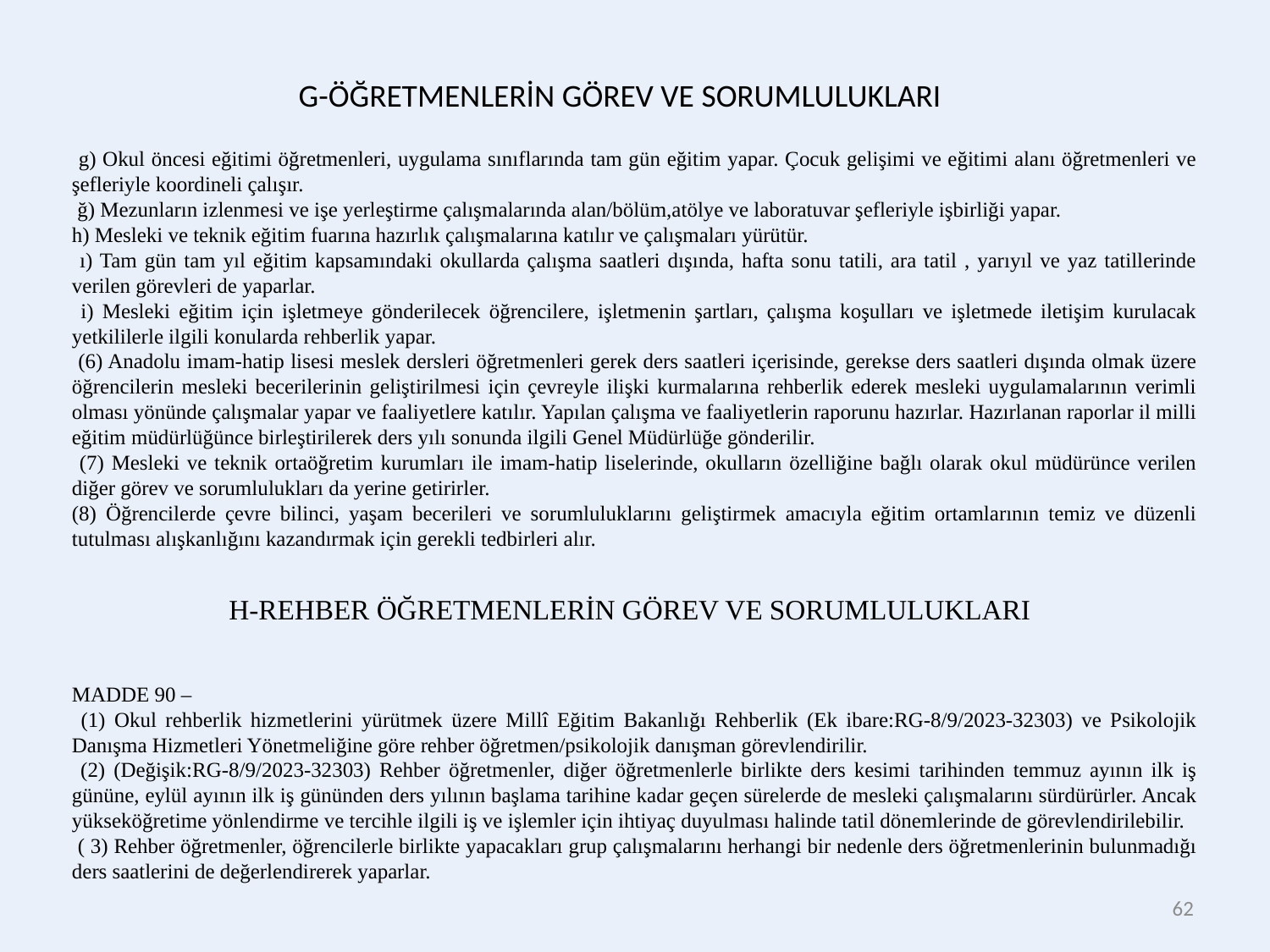

G-ÖĞRETMENLERİN GÖREV VE SORUMLULUKLARI
 g) Okul öncesi eğitimi öğretmenleri, uygulama sınıflarında tam gün eğitim yapar. Çocuk gelişimi ve eğitimi alanı öğretmenleri ve şefleriyle koordineli çalışır.
 ğ) Mezunların izlenmesi ve işe yerleştirme çalışmalarında alan/bölüm,atölye ve laboratuvar şefleriyle işbirliği yapar.
h) Mesleki ve teknik eğitim fuarına hazırlık çalışmalarına katılır ve çalışmaları yürütür.
 ı) Tam gün tam yıl eğitim kapsamındaki okullarda çalışma saatleri dışında, hafta sonu tatili, ara tatil , yarıyıl ve yaz tatillerinde verilen görevleri de yaparlar.
 i) Mesleki eğitim için işletmeye gönderilecek öğrencilere, işletmenin şartları, çalışma koşulları ve işletmede iletişim kurulacak yetkililerle ilgili konularda rehberlik yapar.
 (6) Anadolu imam-hatip lisesi meslek dersleri öğretmenleri gerek ders saatleri içerisinde, gerekse ders saatleri dışında olmak üzere öğrencilerin mesleki becerilerinin geliştirilmesi için çevreyle ilişki kurmalarına rehberlik ederek mesleki uygulamalarının verimli olması yönünde çalışmalar yapar ve faaliyetlere katılır. Yapılan çalışma ve faaliyetlerin raporunu hazırlar. Hazırlanan raporlar il milli eğitim müdürlüğünce birleştirilerek ders yılı sonunda ilgili Genel Müdürlüğe gönderilir.
 (7) Mesleki ve teknik ortaöğretim kurumları ile imam-hatip liselerinde, okulların özelliğine bağlı olarak okul müdürünce verilen diğer görev ve sorumlulukları da yerine getirirler.
(8) Öğrencilerde çevre bilinci, yaşam becerileri ve sorumluluklarını geliştirmek amacıyla eğitim ortamlarının temiz ve düzenli tutulması alışkanlığını kazandırmak için gerekli tedbirleri alır.
H-REHBER ÖĞRETMENLERİN GÖREV VE SORUMLULUKLARI
MADDE 90 –
 (1) Okul rehberlik hizmetlerini yürütmek üzere Millî Eğitim Bakanlığı Rehberlik (Ek ibare:RG-8/9/2023-32303) ve Psikolojik Danışma Hizmetleri Yönetmeliğine göre rehber öğretmen/psikolojik danışman görevlendirilir.
 (2) (Değişik:RG-8/9/2023-32303) Rehber öğretmenler, diğer öğretmenlerle birlikte ders kesimi tarihinden temmuz ayının ilk iş gününe, eylül ayının ilk iş gününden ders yılının başlama tarihine kadar geçen sürelerde de mesleki çalışmalarını sürdürürler. Ancak yükseköğretime yönlendirme ve tercihle ilgili iş ve işlemler için ihtiyaç duyulması halinde tatil dönemlerinde de görevlendirilebilir.
 ( 3) Rehber öğretmenler, öğrencilerle birlikte yapacakları grup çalışmalarını herhangi bir nedenle ders öğretmenlerinin bulunmadığı ders saatlerini de değerlendirerek yaparlar.
62